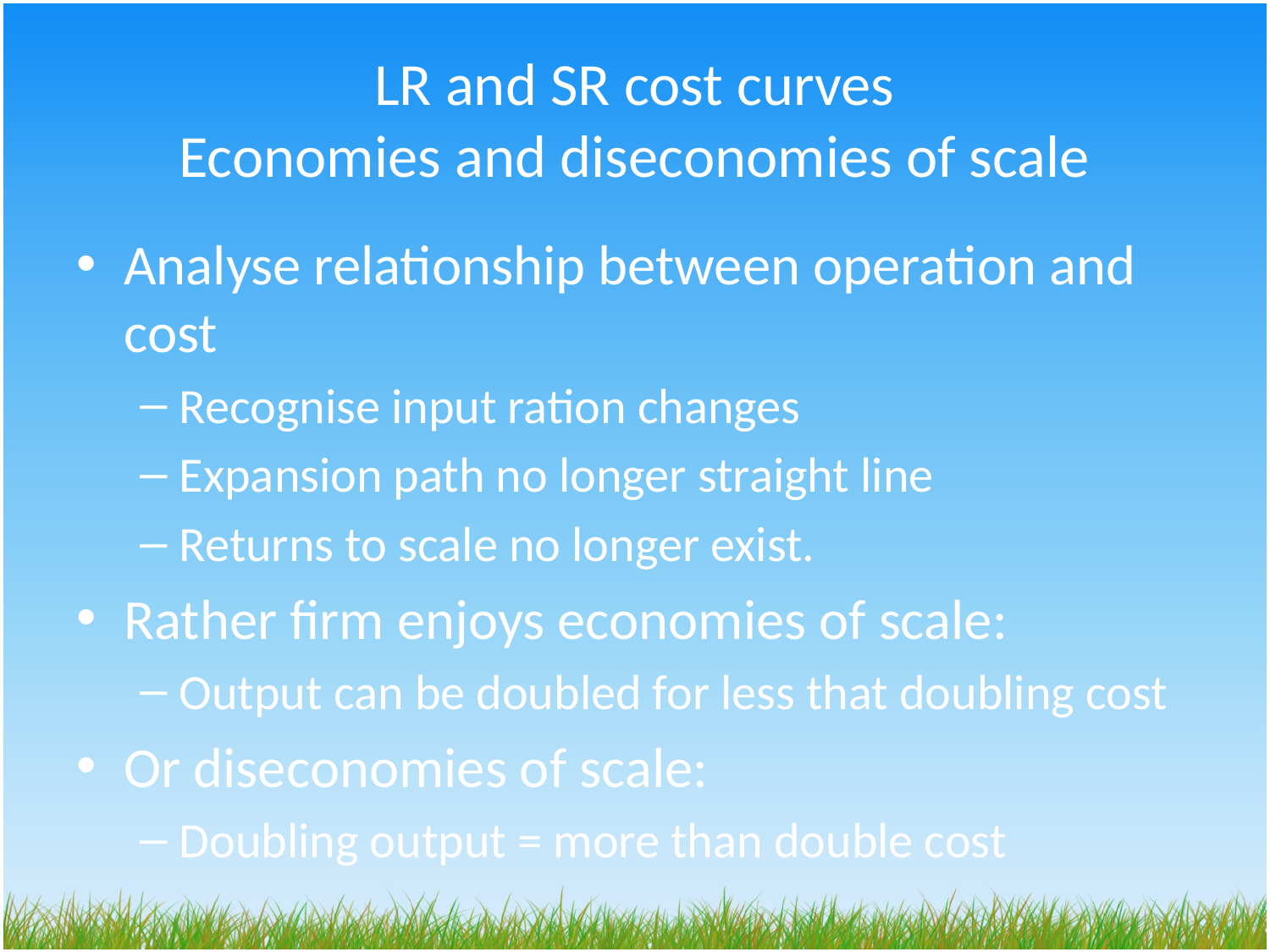

# LR and SR cost curves Economies and diseconomies of scale
Analyse relationship between operation and cost
Recognise input ration changes
Expansion path no longer straight line
Returns to scale no longer exist.
Rather firm enjoys economies of scale:
Output can be doubled for less that doubling cost
Or diseconomies of scale:
Doubling output = more than double cost